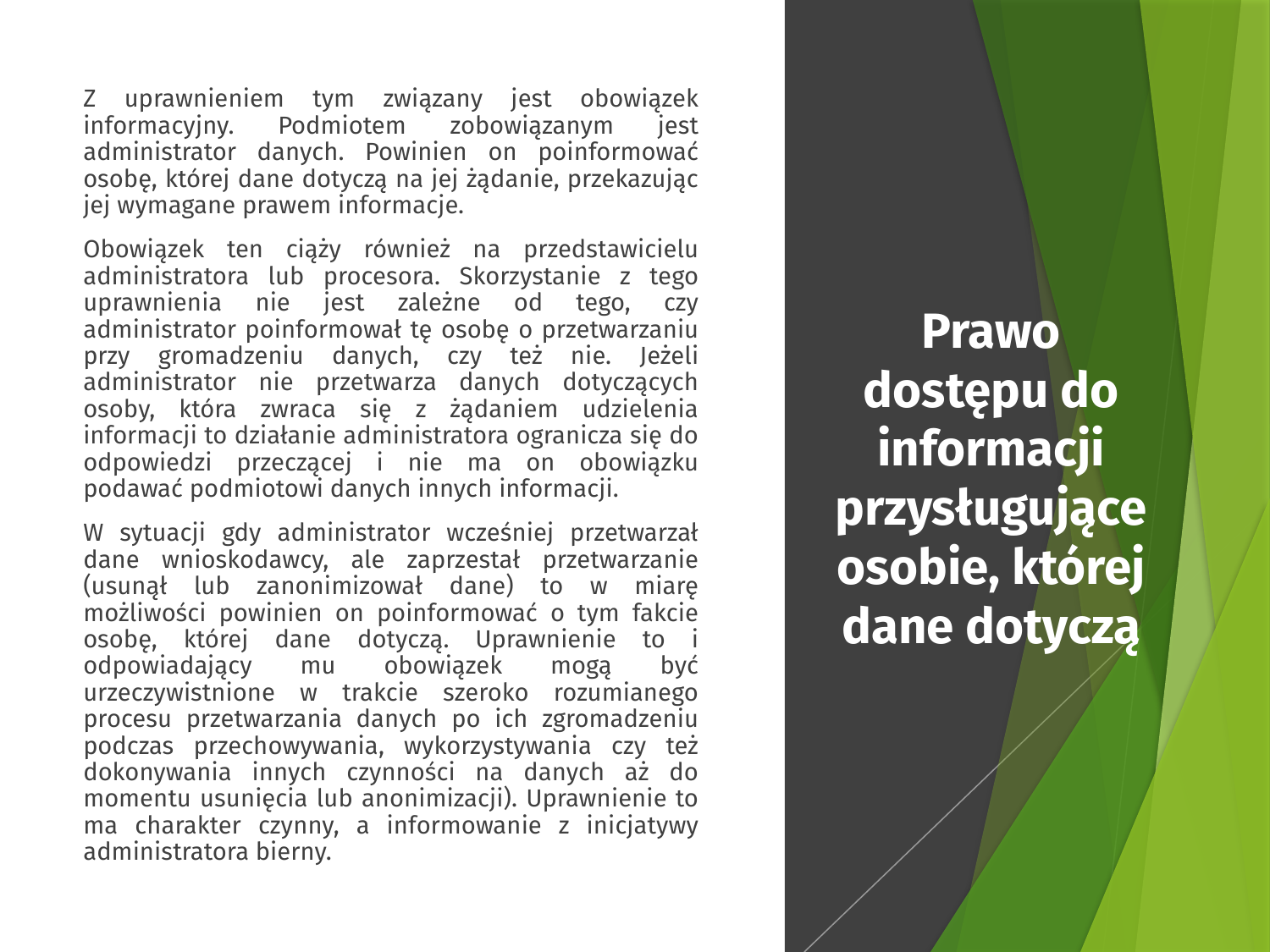

Z uprawnieniem tym związany jest obowiązek informacyjny. Podmiotem zobowiązanym jest administrator danych. Powinien on poinformować osobę, której dane dotyczą na jej żądanie, przekazując jej wymagane prawem informacje.
Obowiązek ten ciąży również na przedstawicielu administratora lub procesora. Skorzystanie z tego uprawnienia nie jest zależne od tego, czy administrator poinformował tę osobę o przetwarzaniu przy gromadzeniu danych, czy też nie. Jeżeli administrator nie przetwarza danych dotyczących osoby, która zwraca się z żądaniem udzielenia informacji to działanie administratora ogranicza się do odpowiedzi przeczącej i nie ma on obowiązku podawać podmiotowi danych innych informacji.
W sytuacji gdy administrator wcześniej przetwarzał dane wnioskodawcy, ale zaprzestał przetwarzanie (usunął lub zanonimizował dane) to w miarę możliwości powinien on poinformować o tym fakcie osobę, której dane dotyczą. Uprawnienie to i odpowiadający mu obowiązek mogą być urzeczywistnione w trakcie szeroko rozumianego procesu przetwarzania danych po ich zgromadzeniu podczas przechowywania, wykorzystywania czy też dokonywania innych czynności na danych aż do momentu usunięcia lub anonimizacji). Uprawnienie to ma charakter czynny, a informowanie z inicjatywy administratora bierny.
# Prawo dostępu do informacji przysługujące osobie, której dane dotyczą